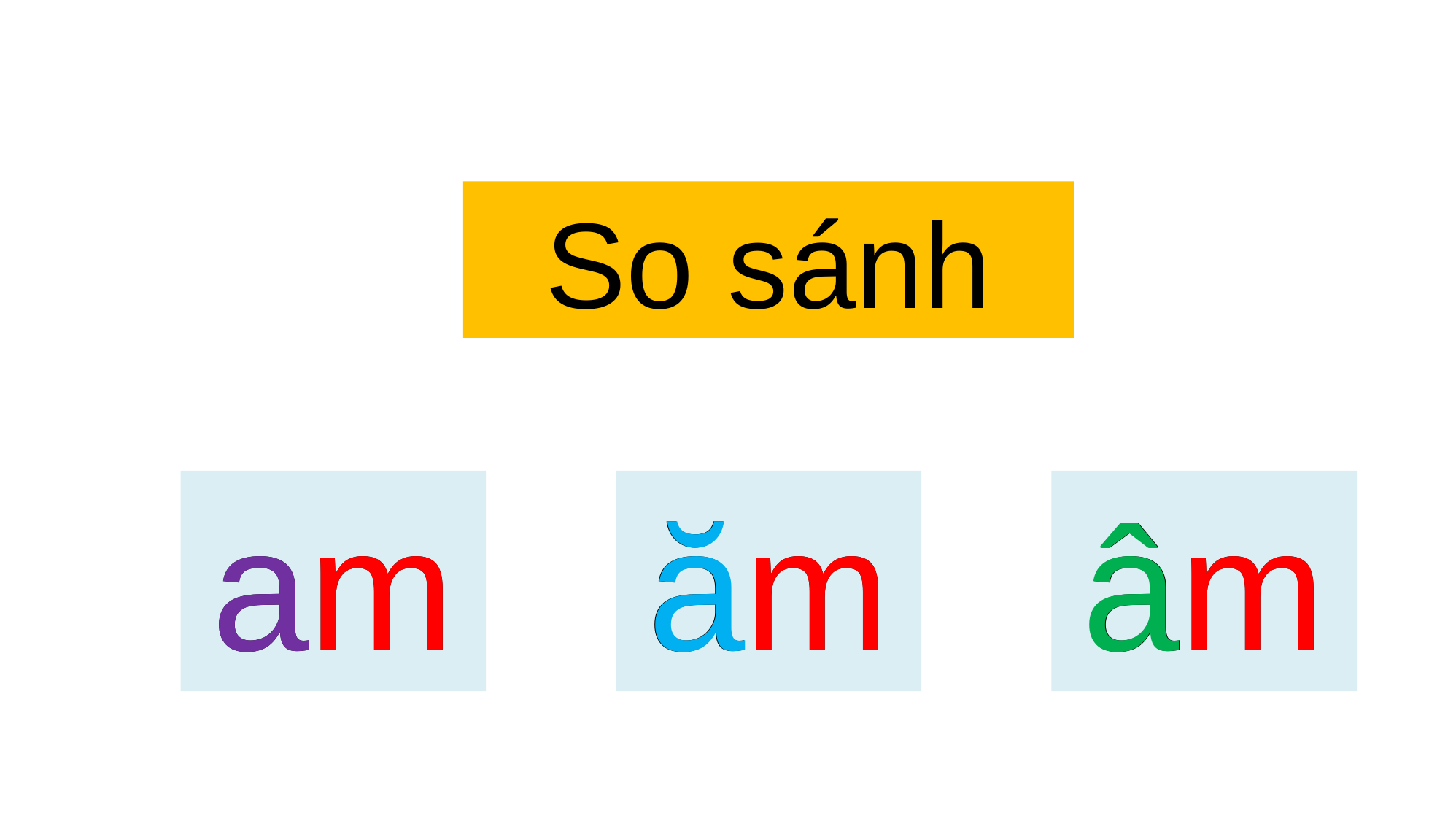

So sánh
a
am
m
ă
ăm
m
â
âm
m